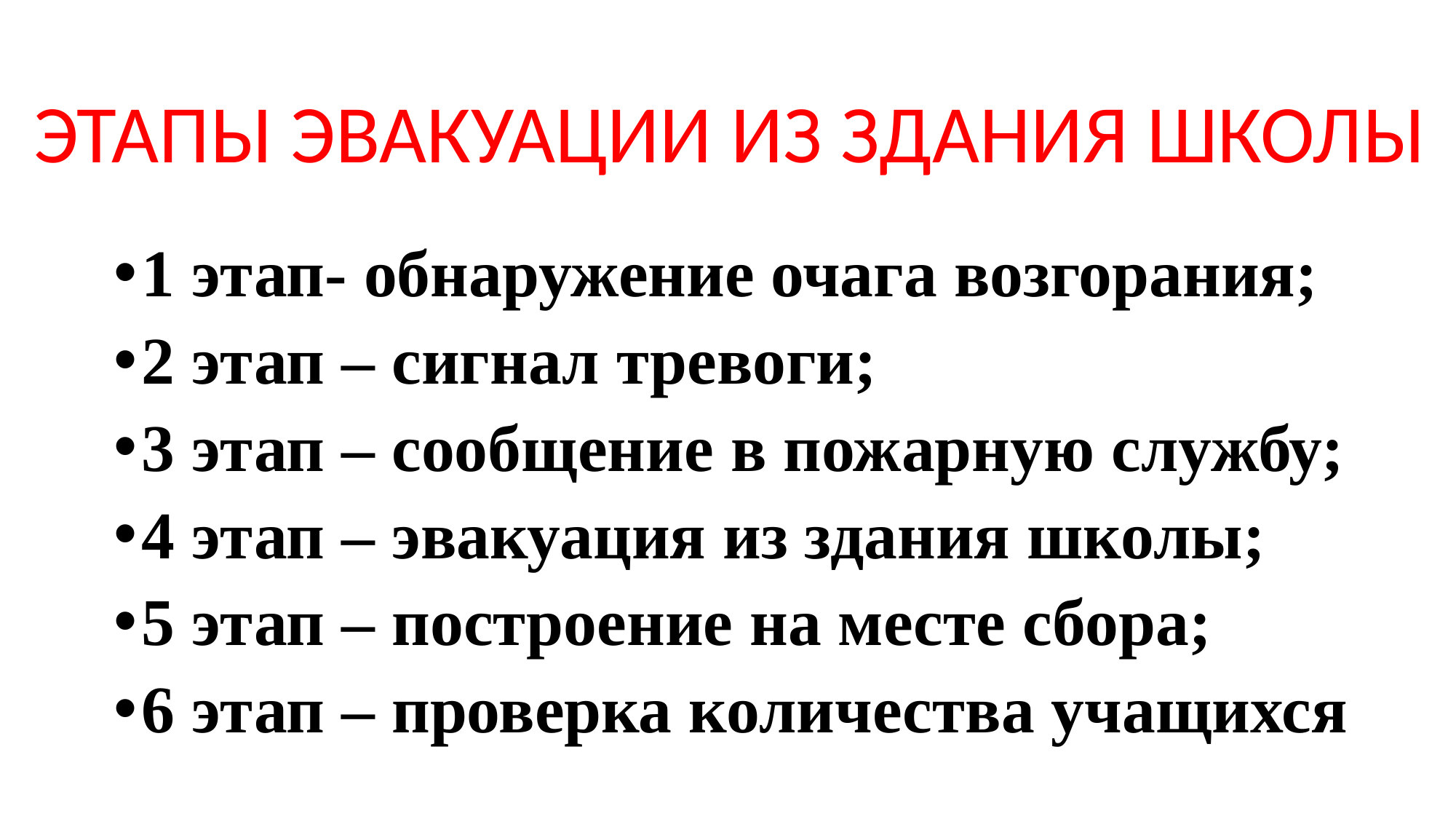

# ЭТАПЫ ЭВАКУАЦИИ ИЗ ЗДАНИЯ ШКОЛЫ
1 этап- обнаружение очага возгорания;
2 этап – сигнал тревоги;
3 этап – сообщение в пожарную службу;
4 этап – эвакуация из здания школы;
5 этап – построение на месте сбора;
6 этап – проверка количества учащихся